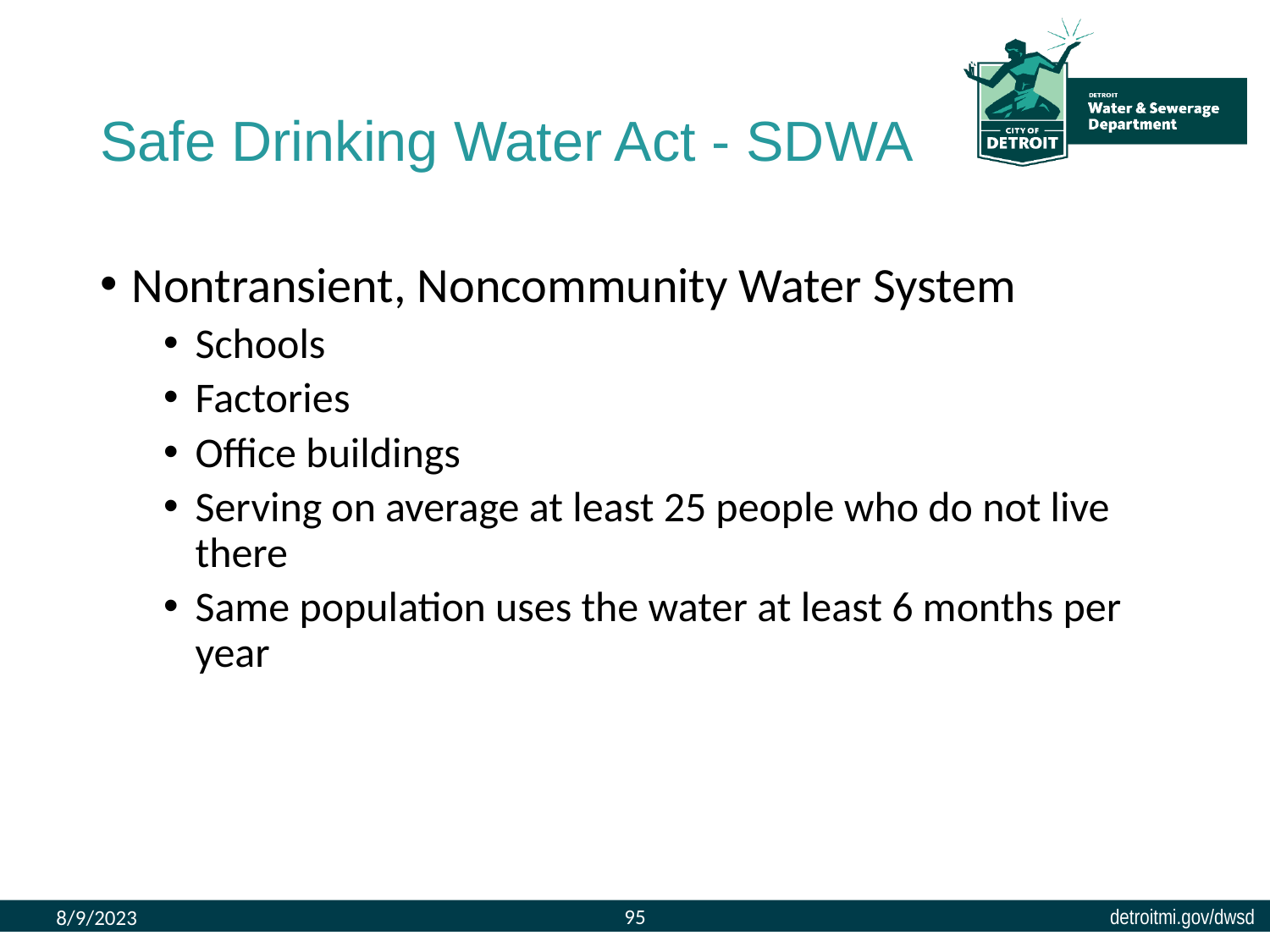

# Safe Drinking Water Act - SDWA
Nontransient, Noncommunity Water System
Schools
Factories
Office buildings
Serving on average at least 25 people who do not live there
Same population uses the water at least 6 months per year
95
8/9/2023